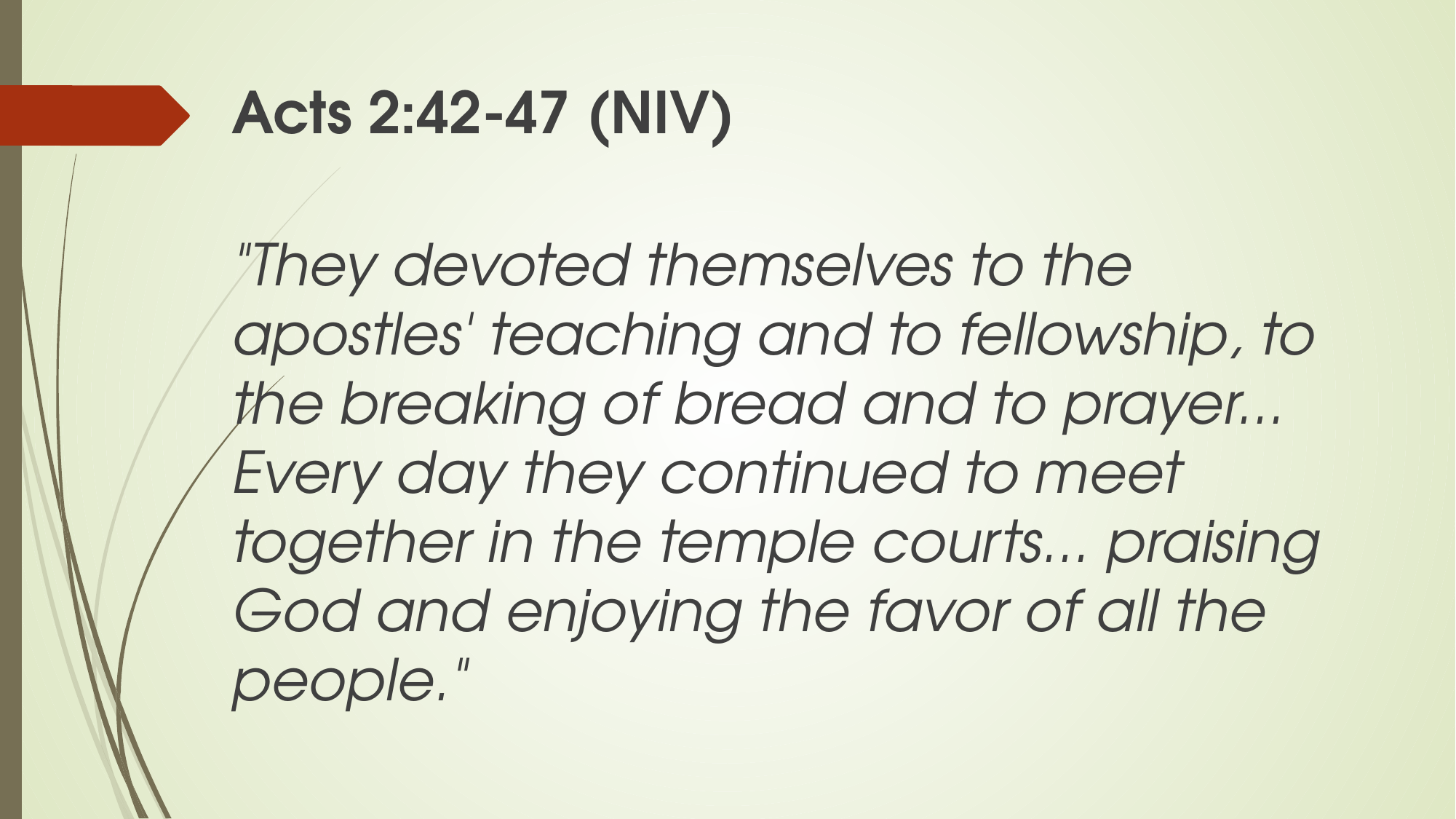

Acts 2:42-47 (NIV)
"They devoted themselves to the apostles' teaching and to fellowship, to the breaking of bread and to prayer... Every day they continued to meet together in the temple courts... praising God and enjoying the favor of all the people."